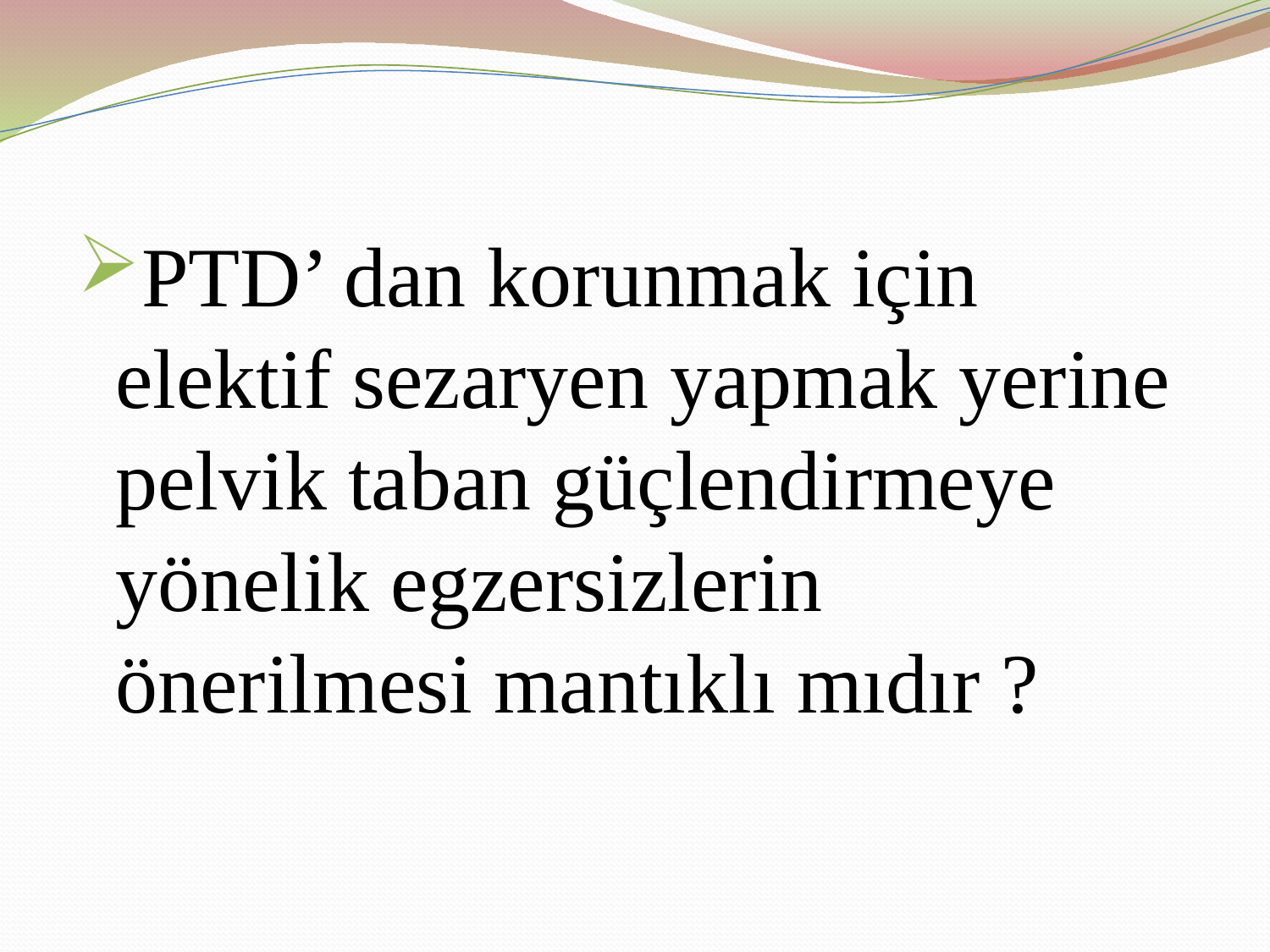

#
PTD’ dan korunmak için elektif sezaryen yapmak yerine pelvik taban güçlendirmeye yönelik egzersizlerin  önerilmesi mantıklı mıdır ?